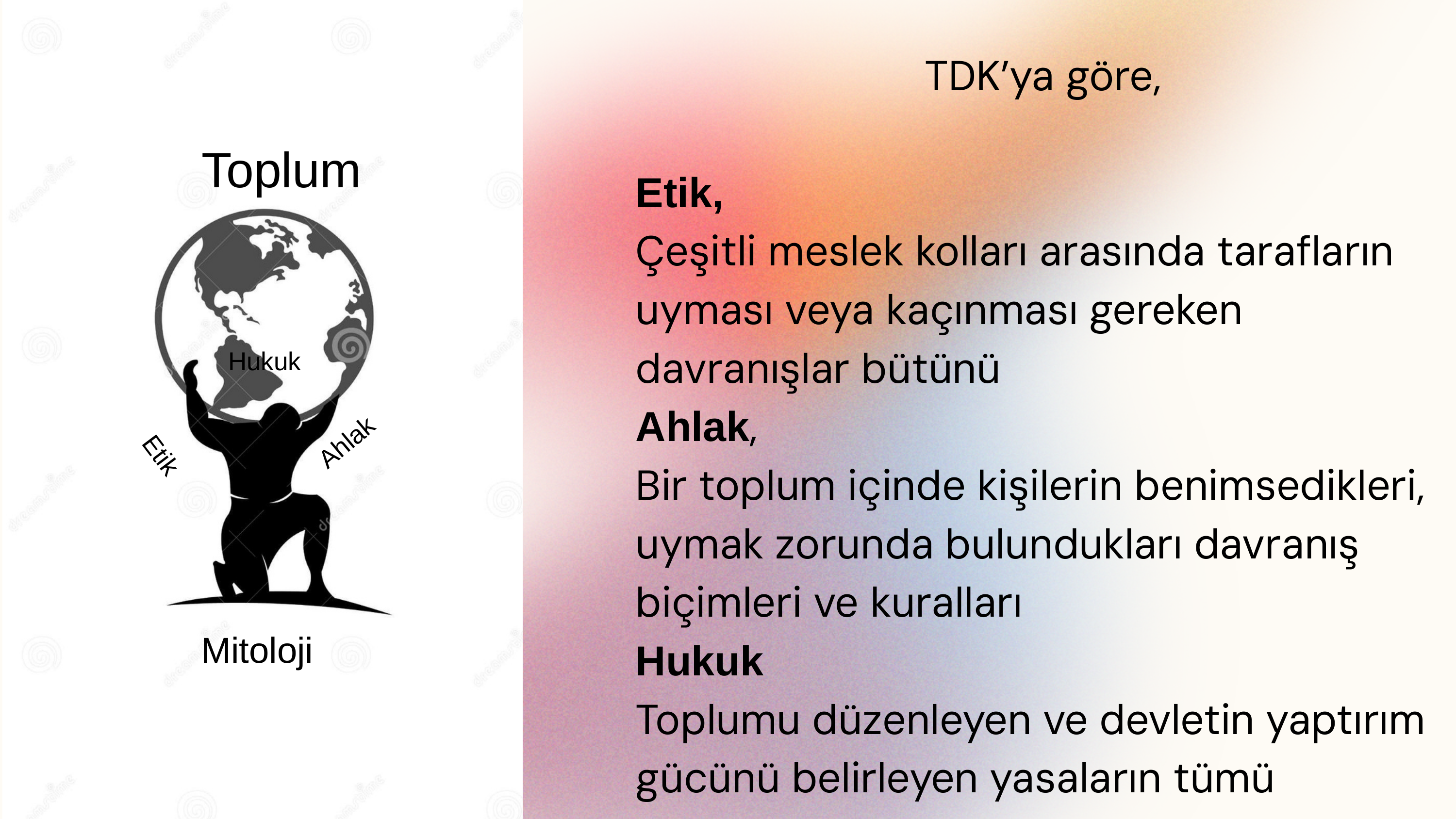

TDK’ya göre,

Etik,
Çeşitli meslek kolları arasında tarafların uyması veya kaçınması gereken davranışlar bütünü
Ahlak,
Bir toplum içinde kişilerin benimsedikleri, uymak zorunda bulundukları davranış biçimleri ve kuralları
Hukuk
Toplumu düzenleyen ve devletin yaptırım gücünü belirleyen yasaların tümü

Toplum
Hukuk
Ahlak
Etik
Mitoloji